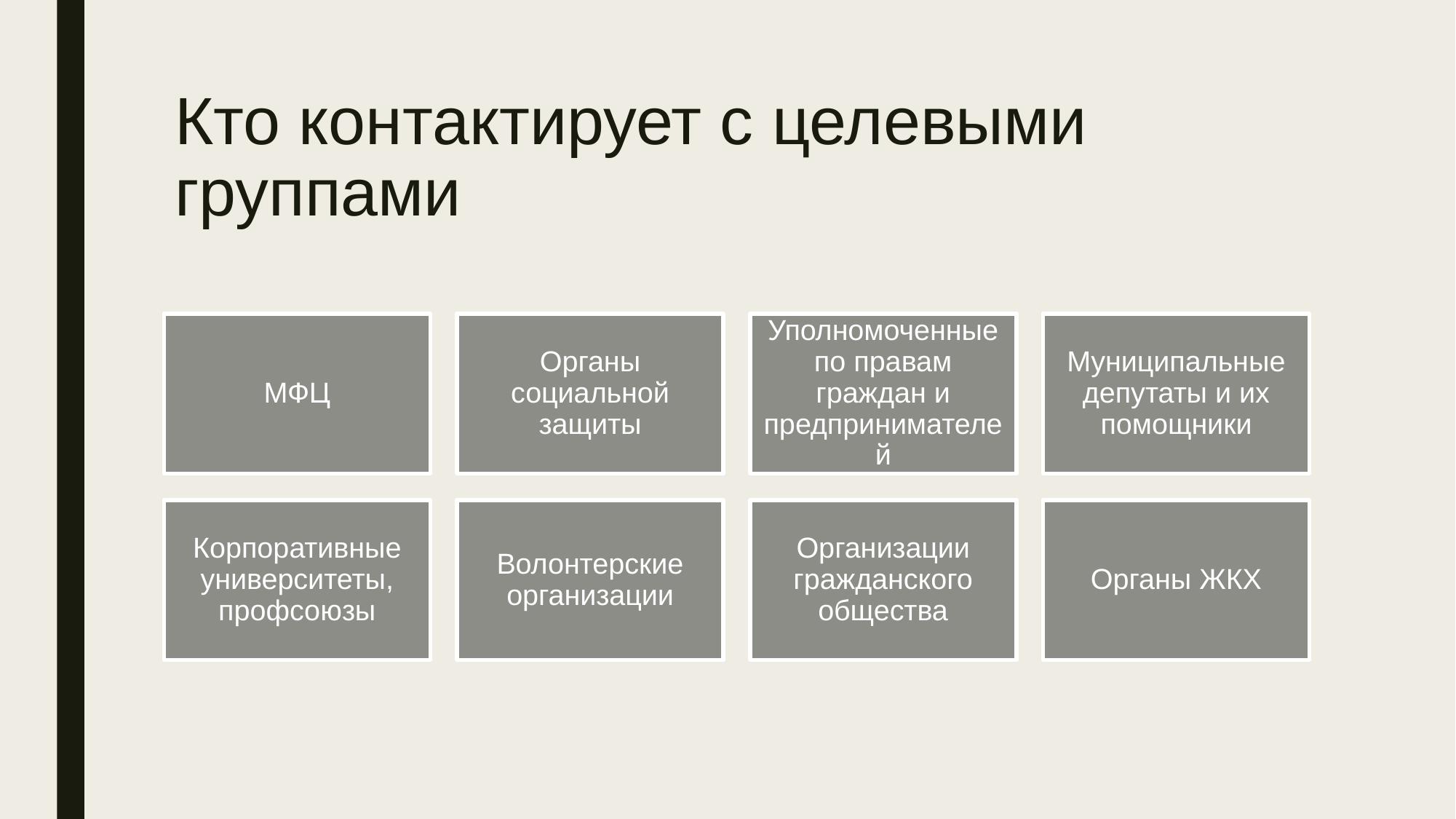

# Кто контактирует с целевыми группами
МФЦ
Органы социальной защиты
Уполномоченные по правам граждан и предпринимателей
Муниципальные депутаты и их помощники
Корпоративные университеты, профсоюзы
Волонтерские организации
Организации гражданского общества
Органы ЖКХ